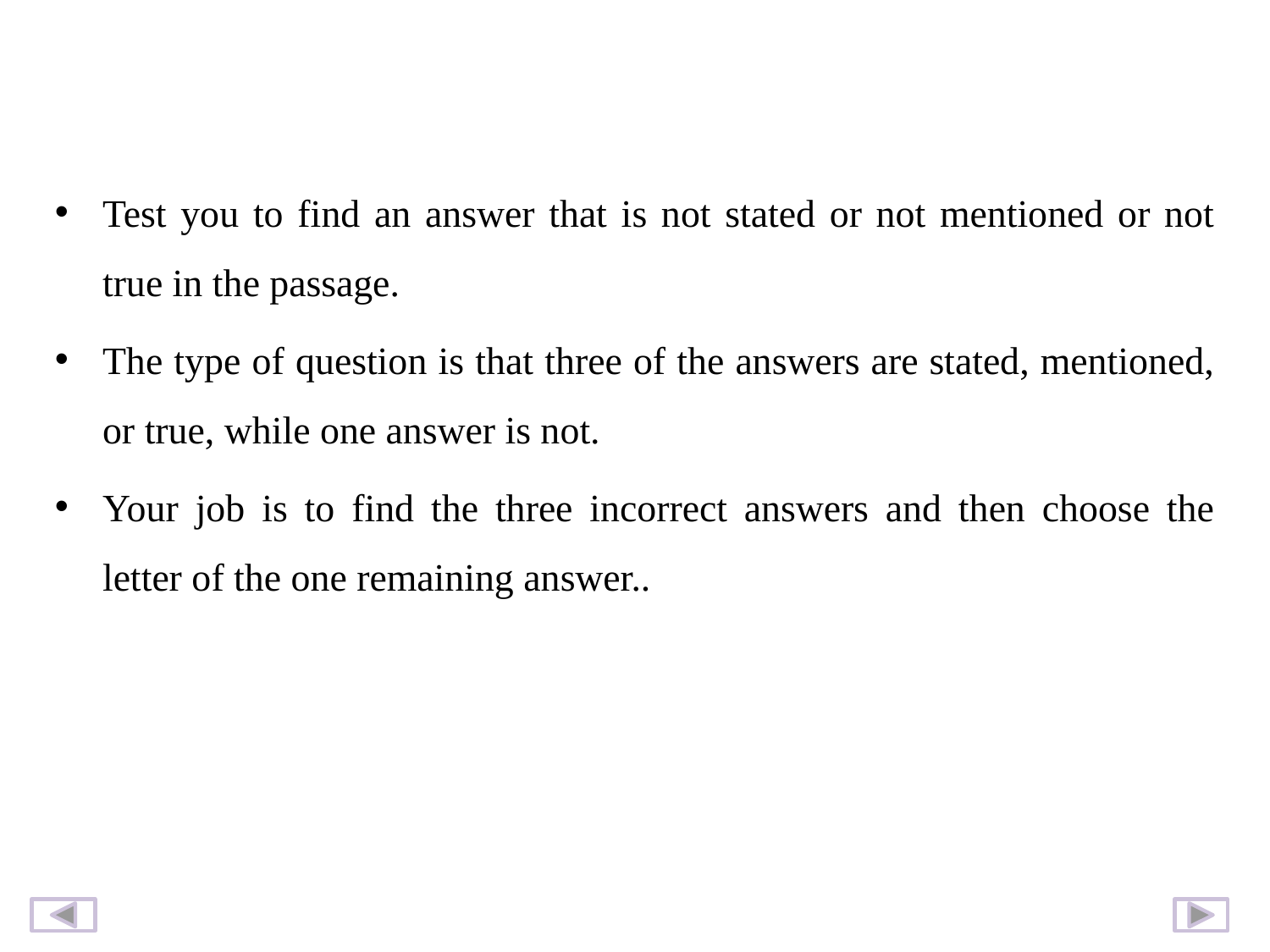

Test you to find an answer that is not stated or not mentioned or not true in the passage.
The type of question is that three of the answers are stated, mentioned, or true, while one answer is not.
Your job is to find the three incorrect answers and then choose the letter of the one remaining answer..